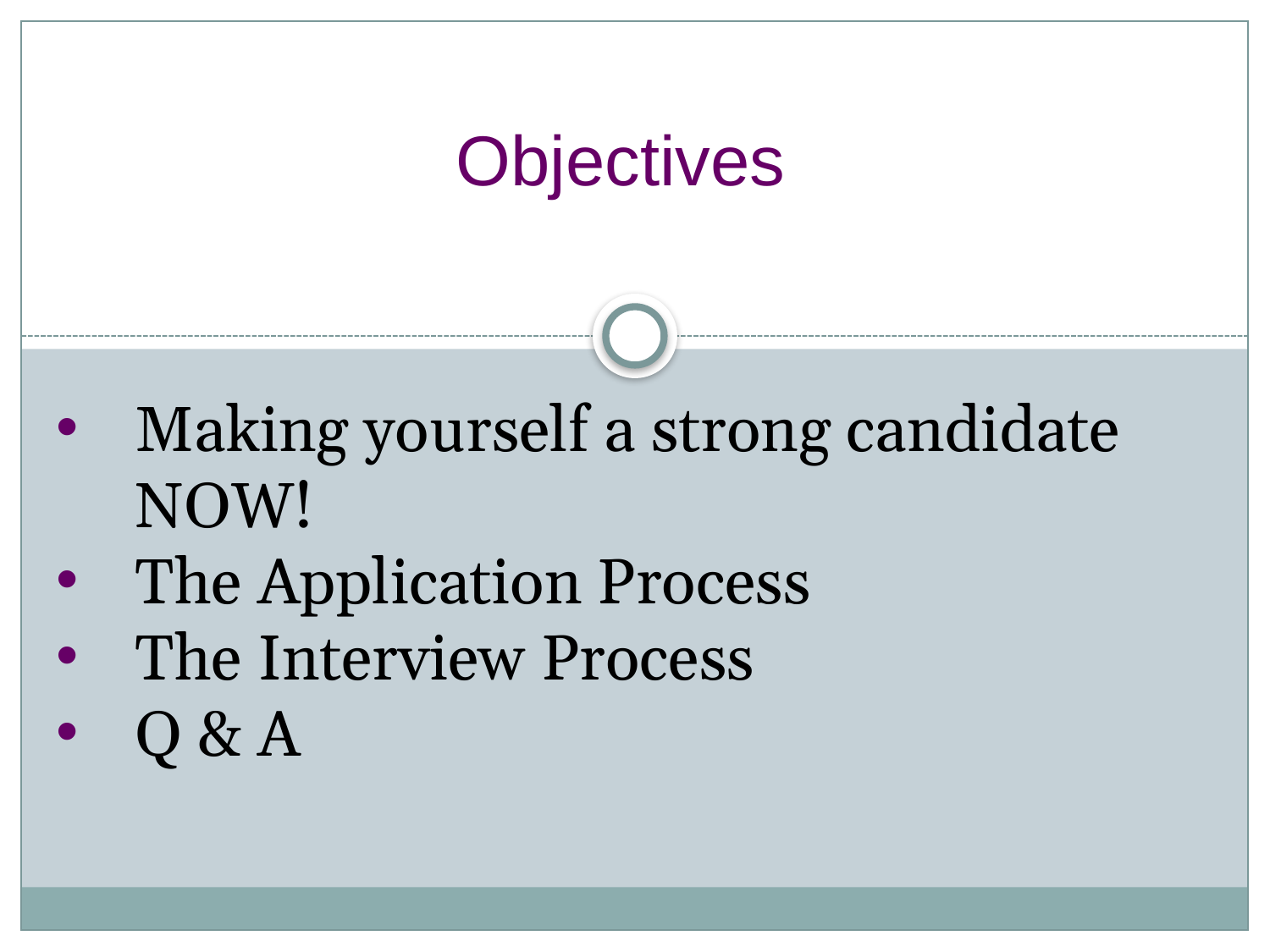

# Objectives
Making yourself a strong candidate NOW!
The Application Process
The Interview Process
Q & A